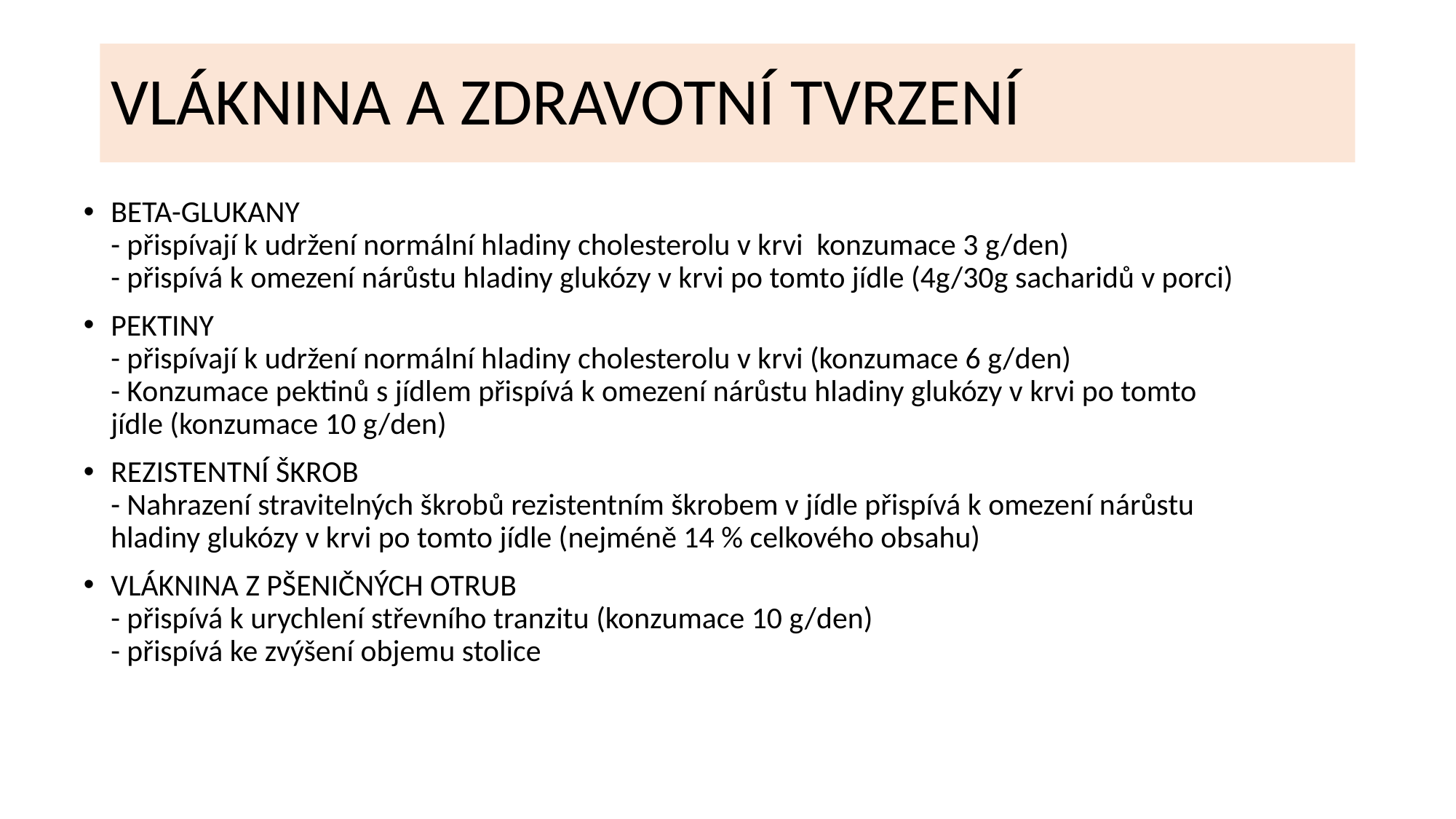

# VLÁKNINA A ZDRAVOTNÍ TVRZENÍ
BETA-GLUKANY
- přispívají k udržení normální hladiny cholesterolu v krvi  konzumace 3 g/den)
- přispívá k omezení nárůstu hladiny glukózy v krvi po tomto jídle (4g/30g sacharidů v porci)
PEKTINY
- přispívají k udržení normální hladiny cholesterolu v krvi (konzumace 6 g/den)
- Konzumace pektinů s jídlem přispívá k omezení nárůstu hladiny glukózy v krvi po tomto jídle (konzumace 10 g/den)
REZISTENTNÍ ŠKROB
- Nahrazení stravitelných škrobů rezistentním škrobem v jídle přispívá k omezení nárůstu hladiny glukózy v krvi po tomto jídle (nejméně 14 % celkového obsahu)
VLÁKNINA Z PŠENIČNÝCH OTRUB
- přispívá k urychlení střevního tranzitu (konzumace 10 g/den)
- přispívá ke zvýšení objemu stolice